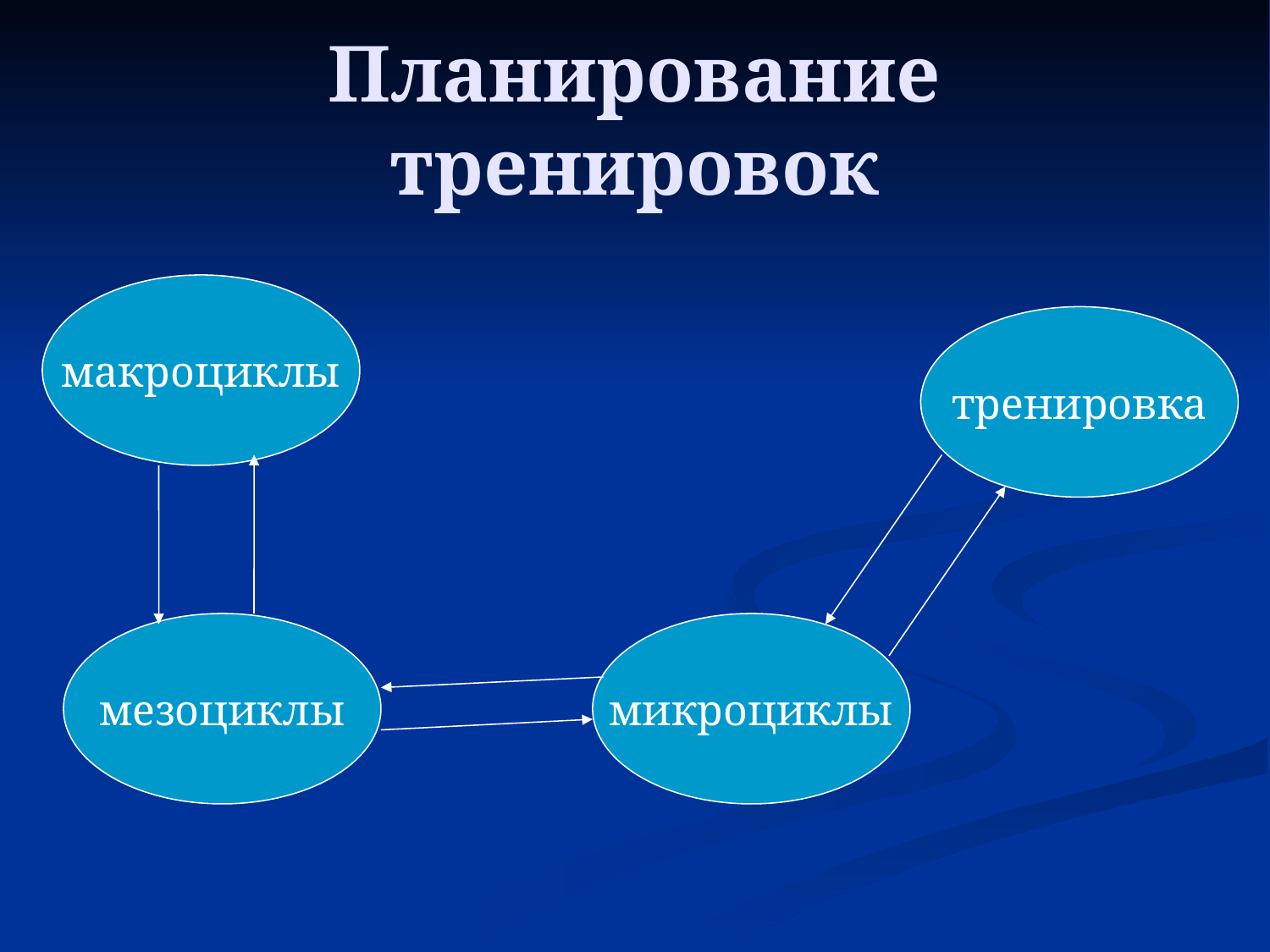

# Планирование тренировок
макроциклы
тренировка

мезоциклы
микроциклы